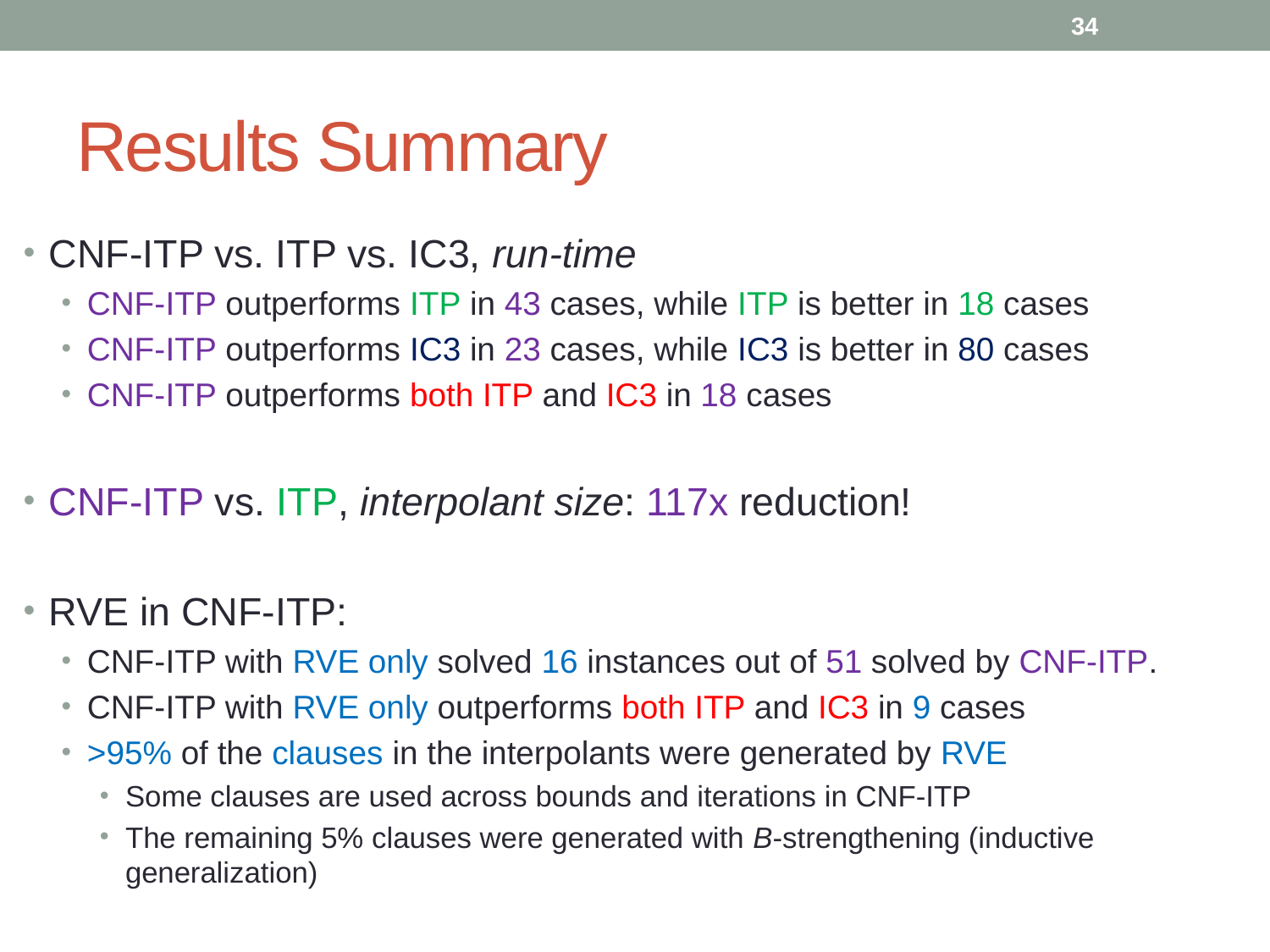

34
# Results Summary
CNF-ITP vs. ITP vs. IC3, run-time
CNF-ITP outperforms ITP in 43 cases, while ITP is better in 18 cases
CNF-ITP outperforms IC3 in 23 cases, while IC3 is better in 80 cases
CNF-ITP outperforms both ITP and IC3 in 18 cases

CNF-ITP vs. ITP, interpolant size: 117x reduction!

RVE in CNF-ITP:
CNF-ITP with RVE only solved 16 instances out of 51 solved by CNF-ITP.
CNF-ITP with RVE only outperforms both ITP and IC3 in 9 cases
>95% of the clauses in the interpolants were generated by RVE
Some clauses are used across bounds and iterations in CNF-ITP
The remaining 5% clauses were generated with B-strengthening (inductive generalization)